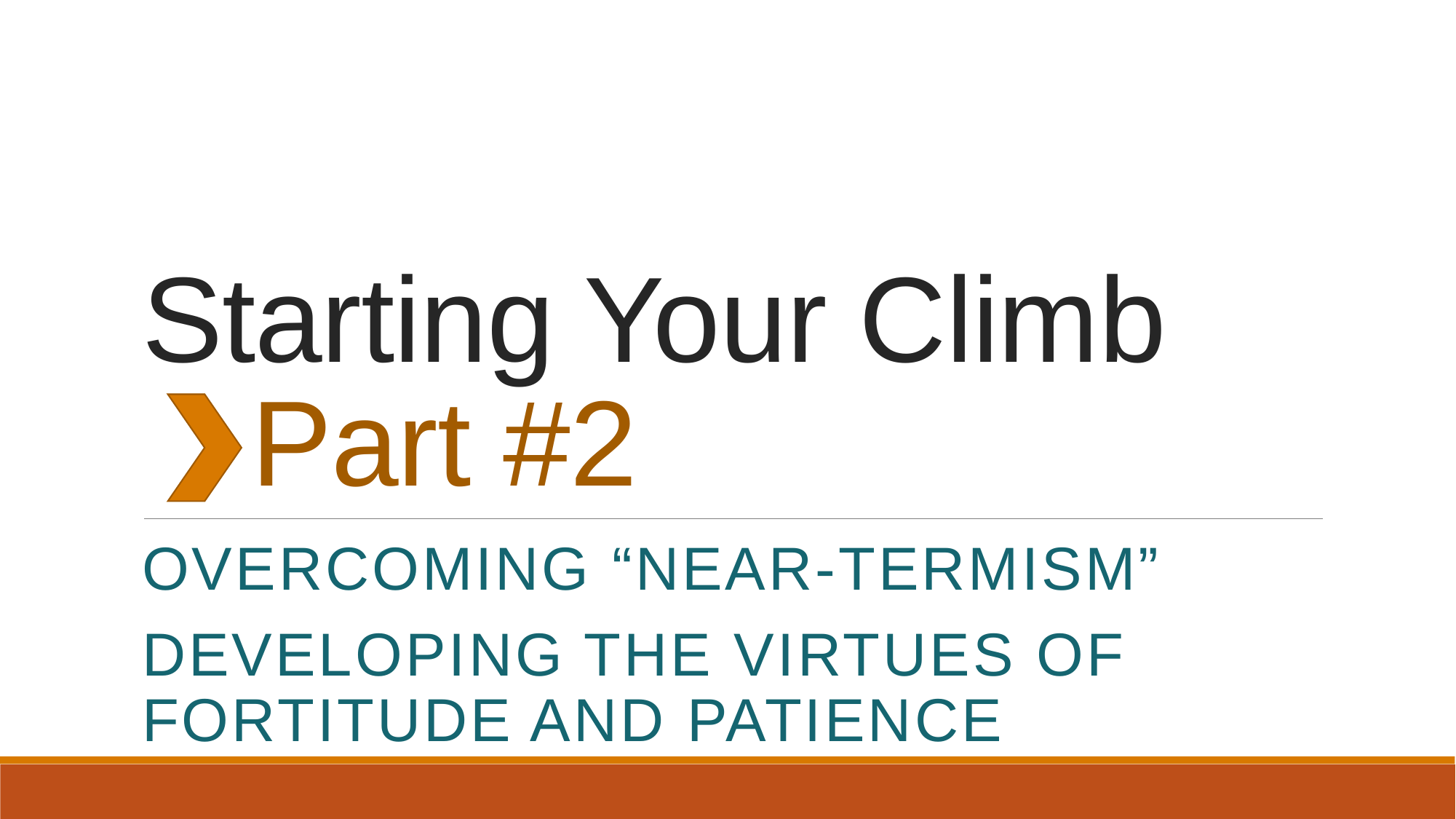

# Starting Your Climb Part #2

Overcoming “near-termism”
developing the virtues of fortitude and patience